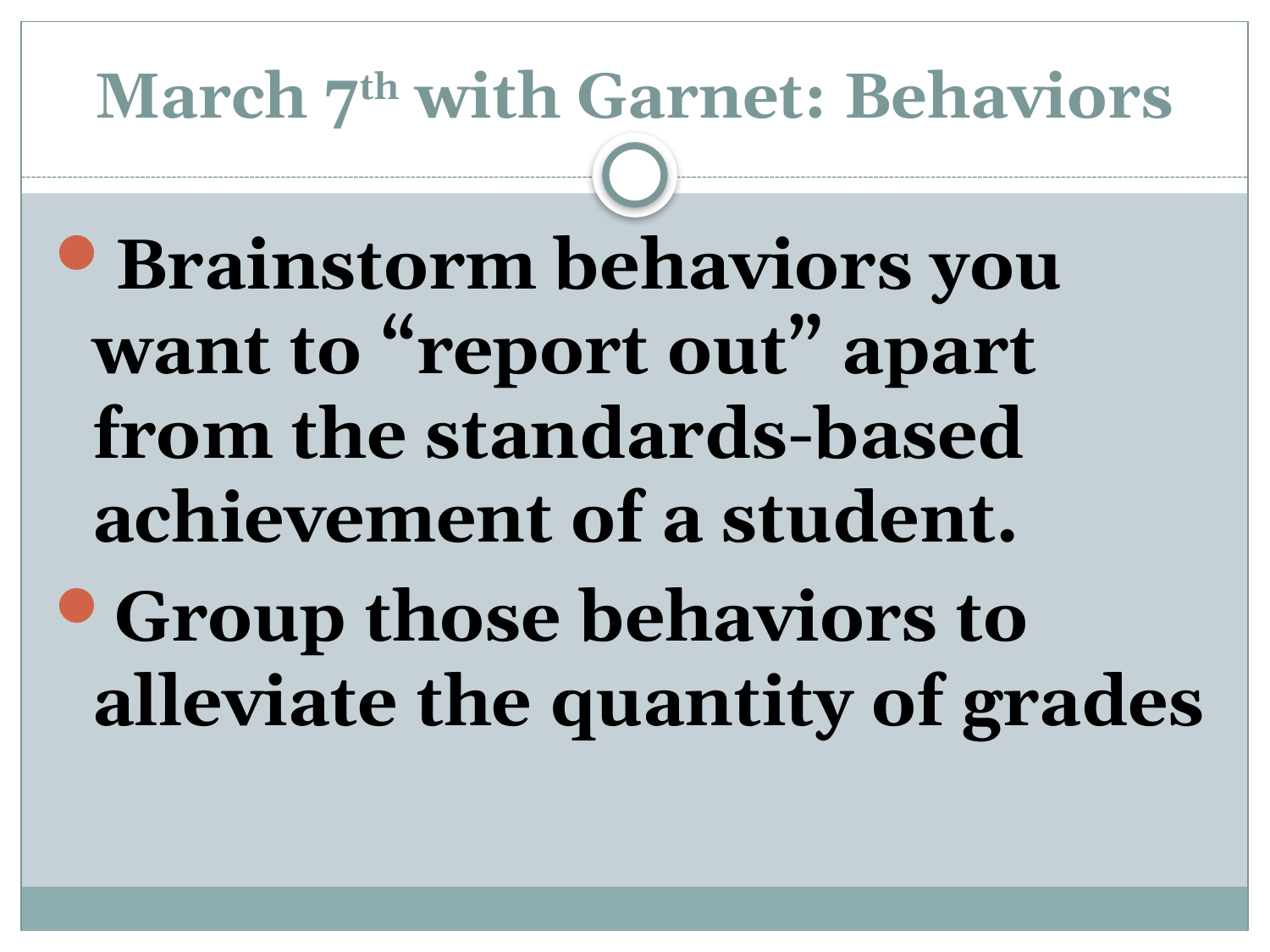

# March 7th with Garnet: Behaviors
Brainstorm behaviors you want to “report out” apart from the standards-based achievement of a student.
Group those behaviors to alleviate the quantity of grades